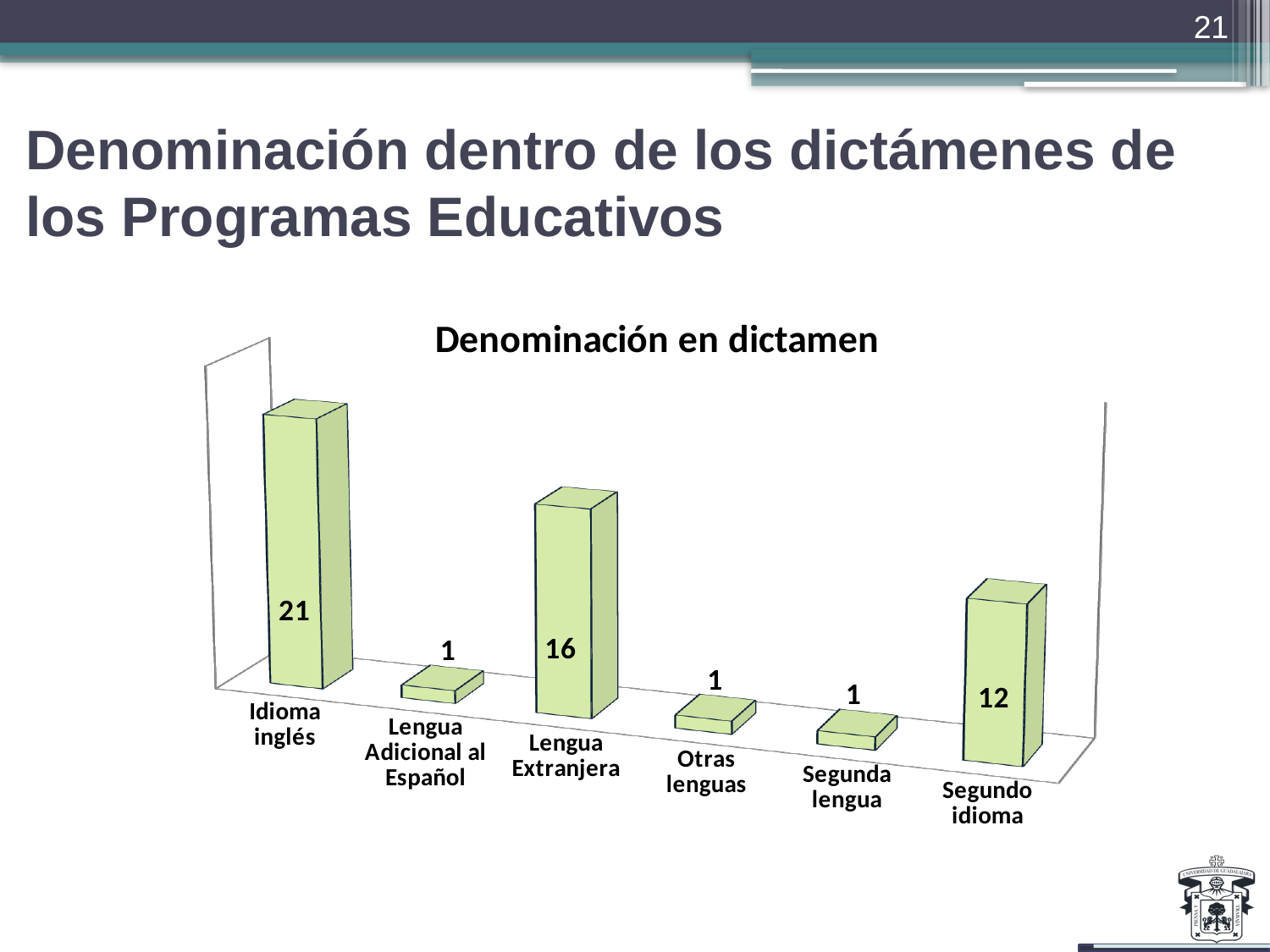

21
# Denominación dentro de los dictámenes de los Programas Educativos

[unsupported chart]